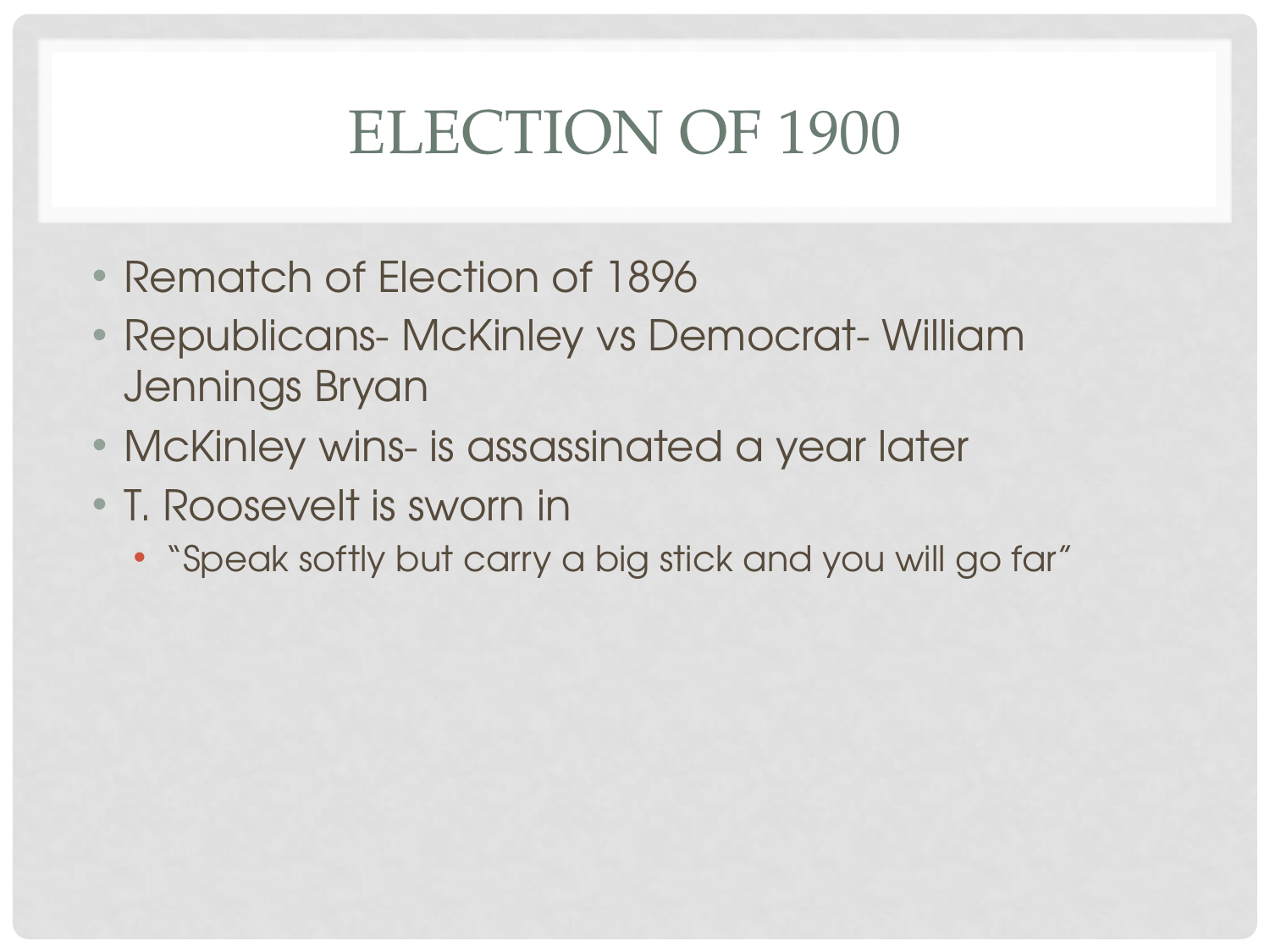

# Election of 1900
Rematch of Election of 1896
Republicans- McKinley vs Democrat- William Jennings Bryan
McKinley wins- is assassinated a year later
T. Roosevelt is sworn in
“Speak softly but carry a big stick and you will go far”